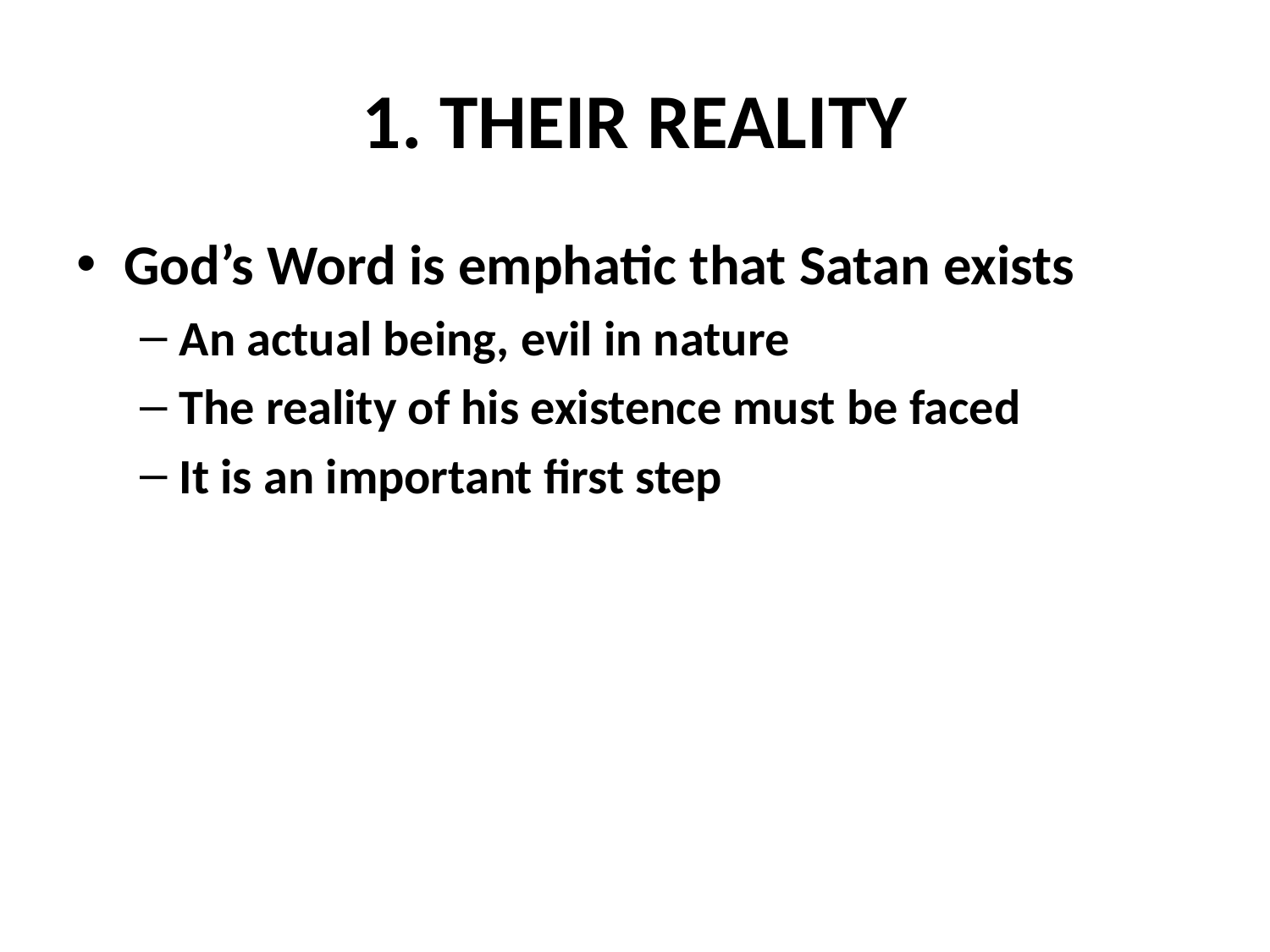

# 1. THEIR REALITY
God’s Word is emphatic that Satan exists
An actual being, evil in nature
The reality of his existence must be faced
It is an important first step